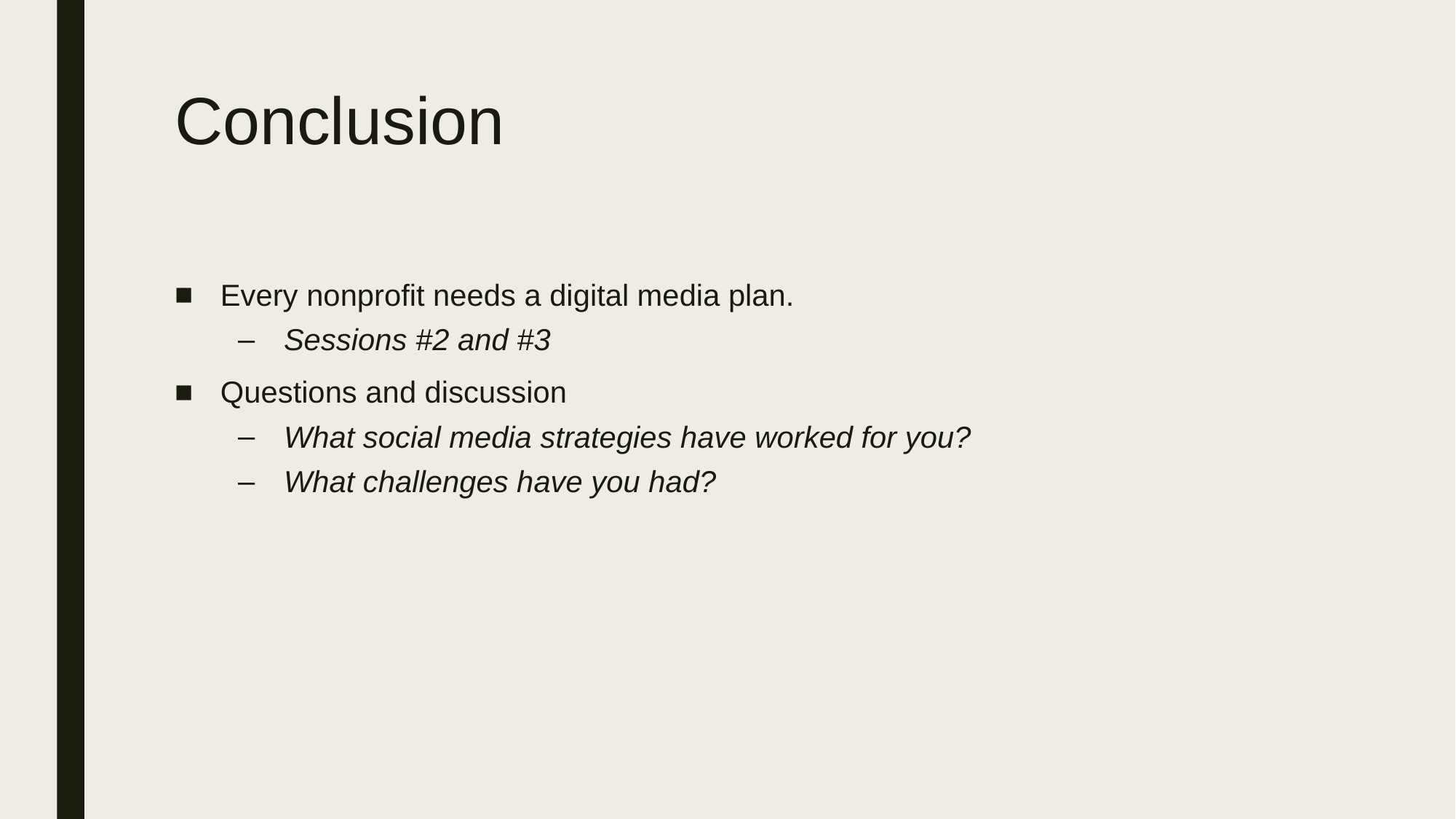

# Conclusion
Every nonprofit needs a digital media plan.
Sessions #2 and #3
Questions and discussion
What social media strategies have worked for you?
What challenges have you had?